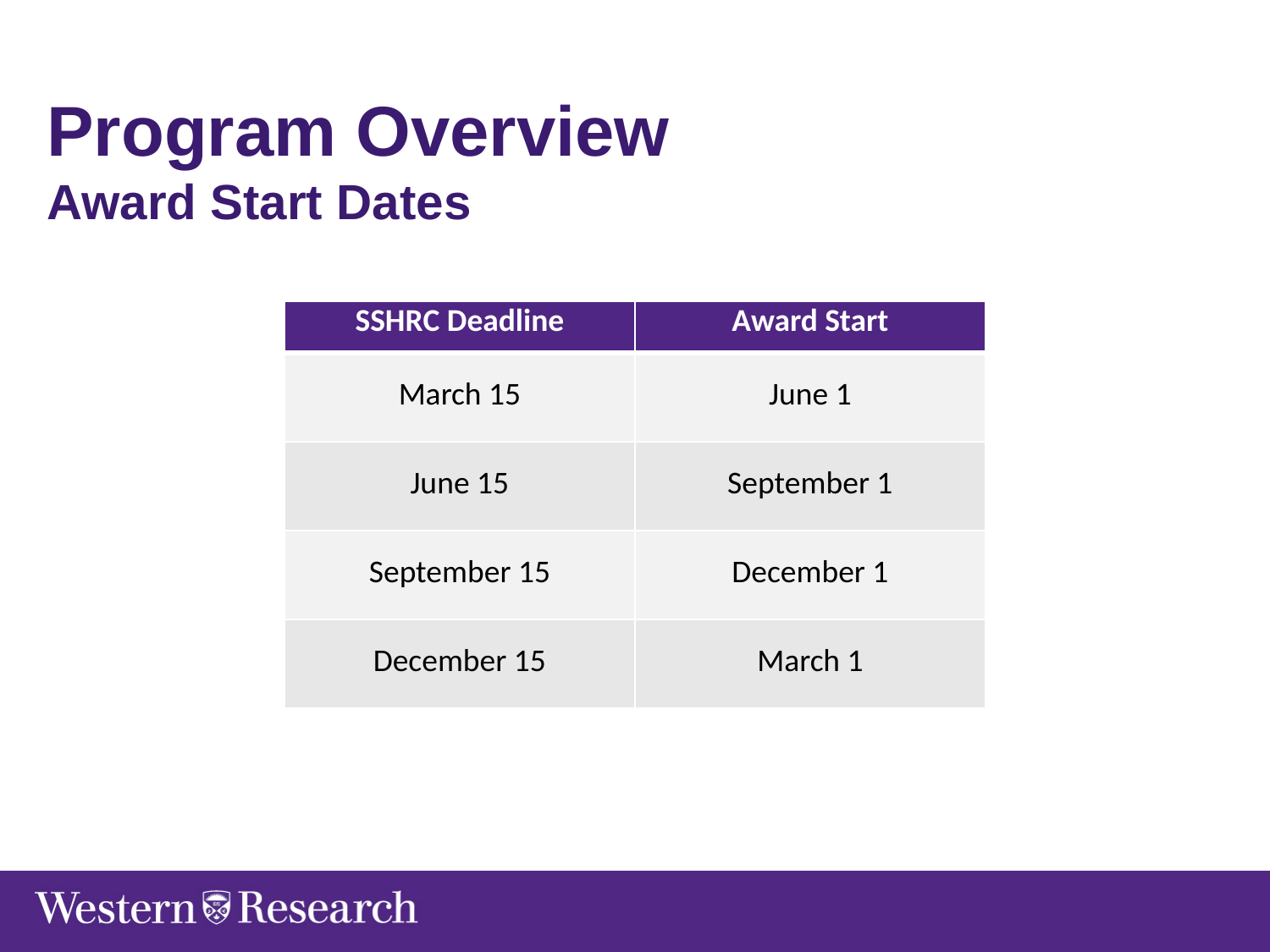

Program Overview
Award Start Dates

| SSHRC Deadline | Award Start |
| --- | --- |
| March 15 | June 1 |
| June 15 | September 1 |
| September 15 | December 1 |
| December 15 | March 1 |